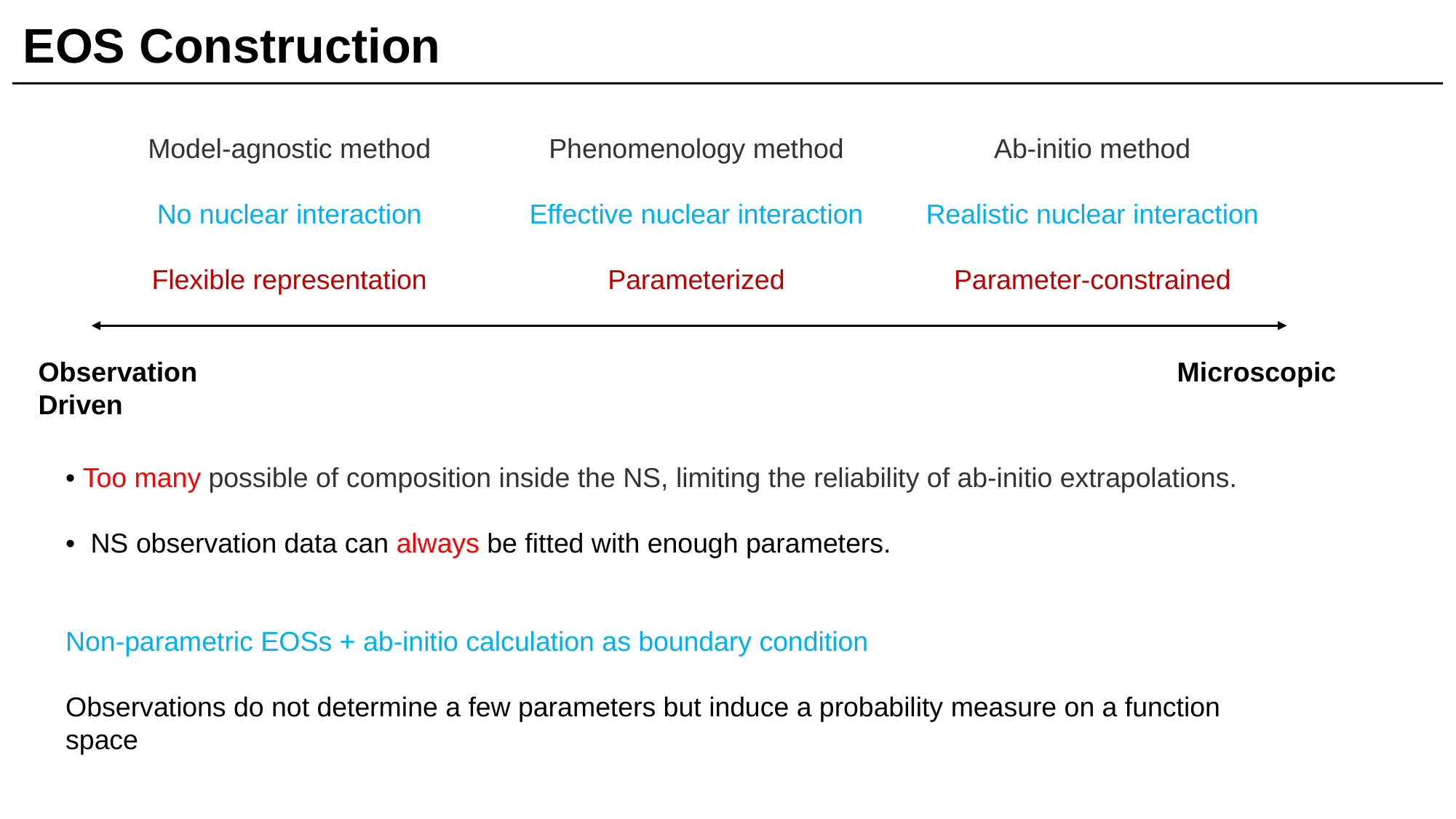

EOS Construction
Model-agnostic method

No nuclear interaction

Flexible representation
Phenomenology method

Effective nuclear interaction

Parameterized
Ab-initio method

Realistic nuclear interaction

Parameter-constrained
Microscopic
Observation Driven
• Too many possible of composition inside the NS, limiting the reliability of ab-initio extrapolations.

•  NS observation data can always be fitted with enough parameters.

Non-parametric EOSs + ab-initio calculation as boundary condition

Observations do not determine a few parameters but induce a probability measure on a function space